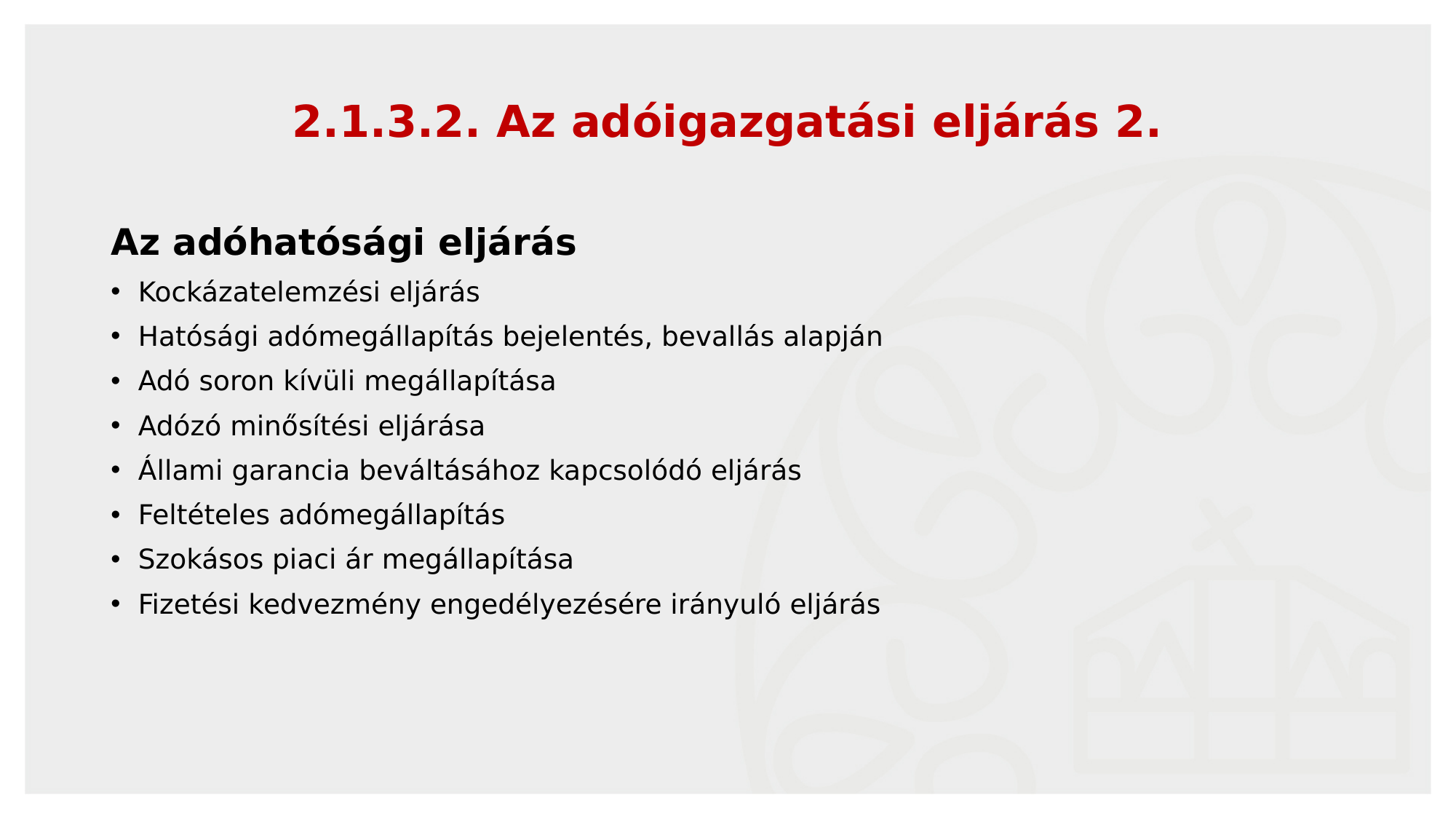

21
# 2.1.3.2. Az adóigazgatási eljárás 2.
Az adóhatósági eljárás
Kockázatelemzési eljárás
Hatósági adómegállapítás bejelentés, bevallás alapján
Adó soron kívüli megállapítása
Adózó minősítési eljárása
Állami garancia beváltásához kapcsolódó eljárás
Feltételes adómegállapítás
Szokásos piaci ár megállapítása
Fizetési kedvezmény engedélyezésére irányuló eljárás